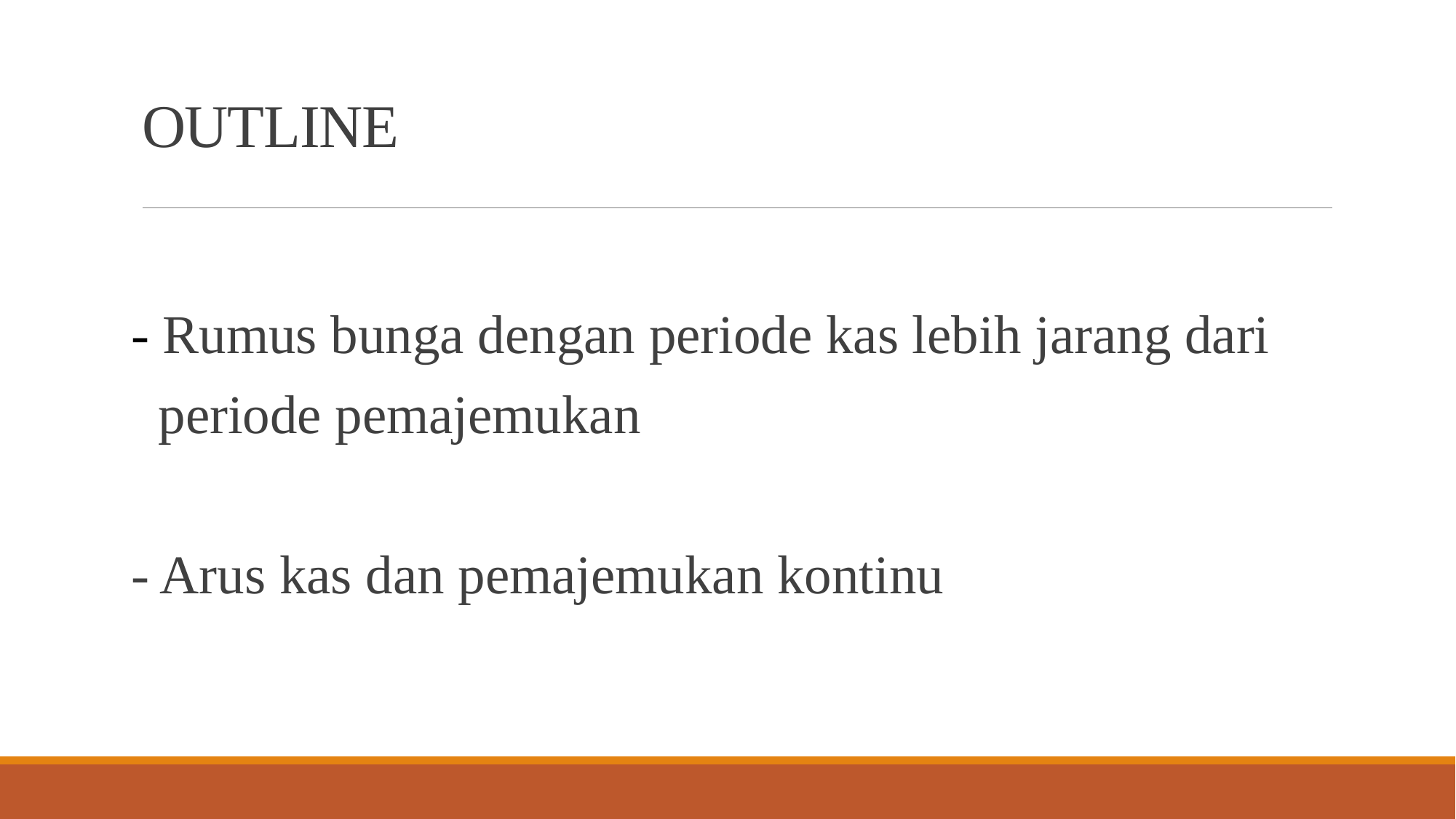

# OUTLINE

- Rumus bunga dengan periode kas lebih jarang dari
  periode pemajemukan

- Arus kas dan pemajemukan kontinu